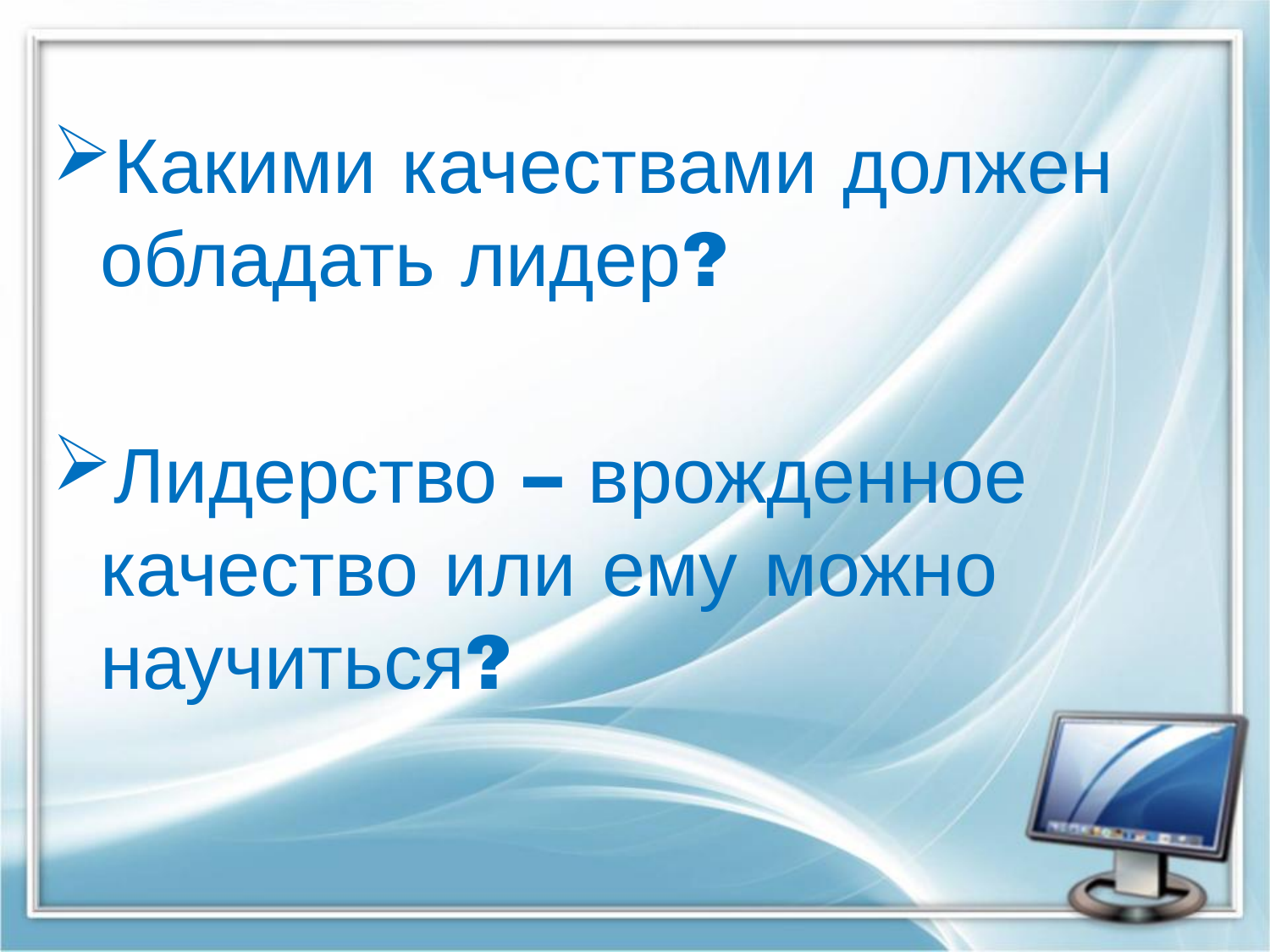

Какими качествами должен обладать лидер?

Лидерство – врожденное качество или ему можно научиться?